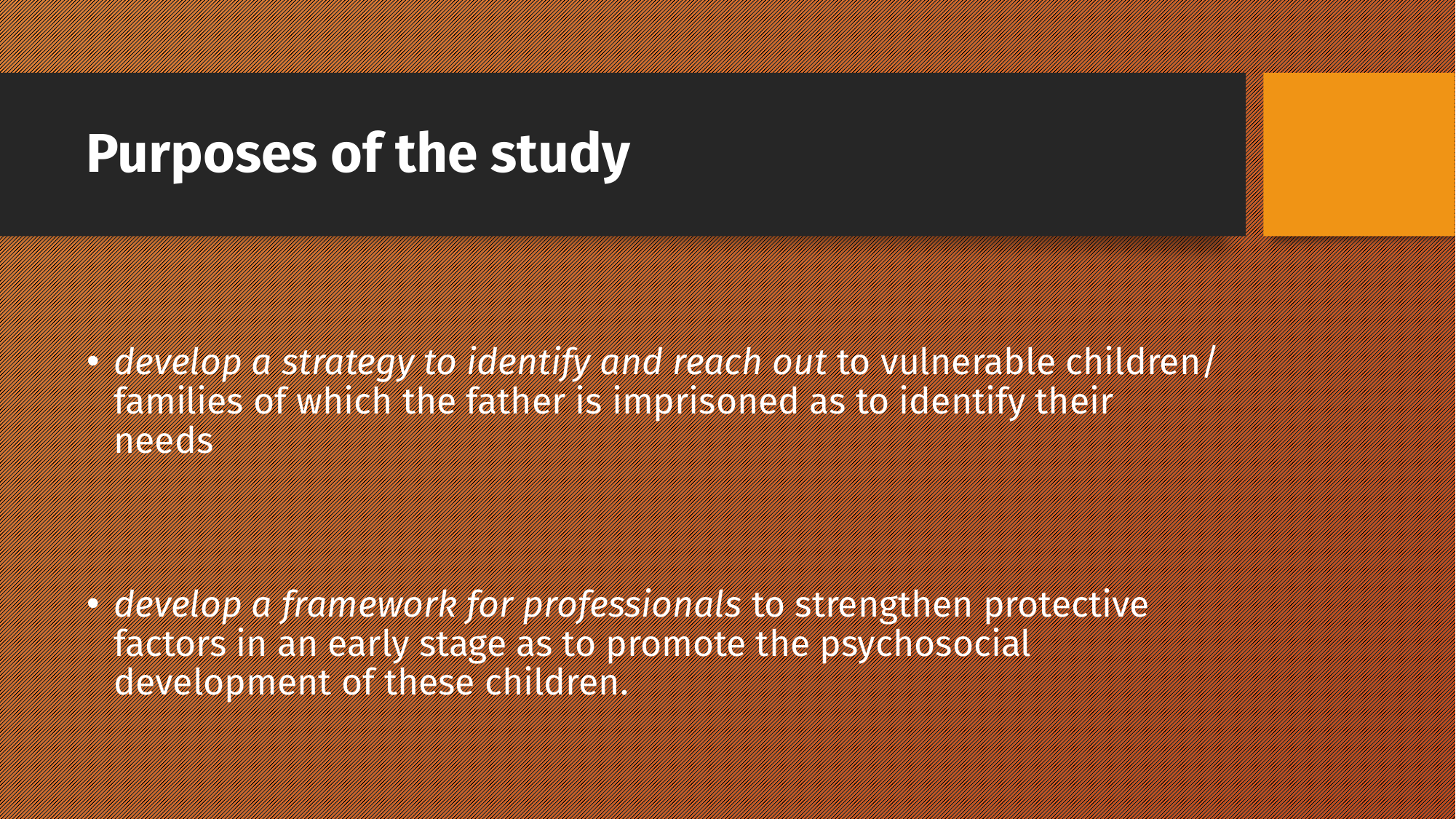

Purposes of the study

develop a strategy to identify and reach out to vulnerable children/ families of which the father is imprisoned as to identify their needs

develop a framework for professionals to strengthen protective factors in an early stage as to promote the psychosocial development of these children.